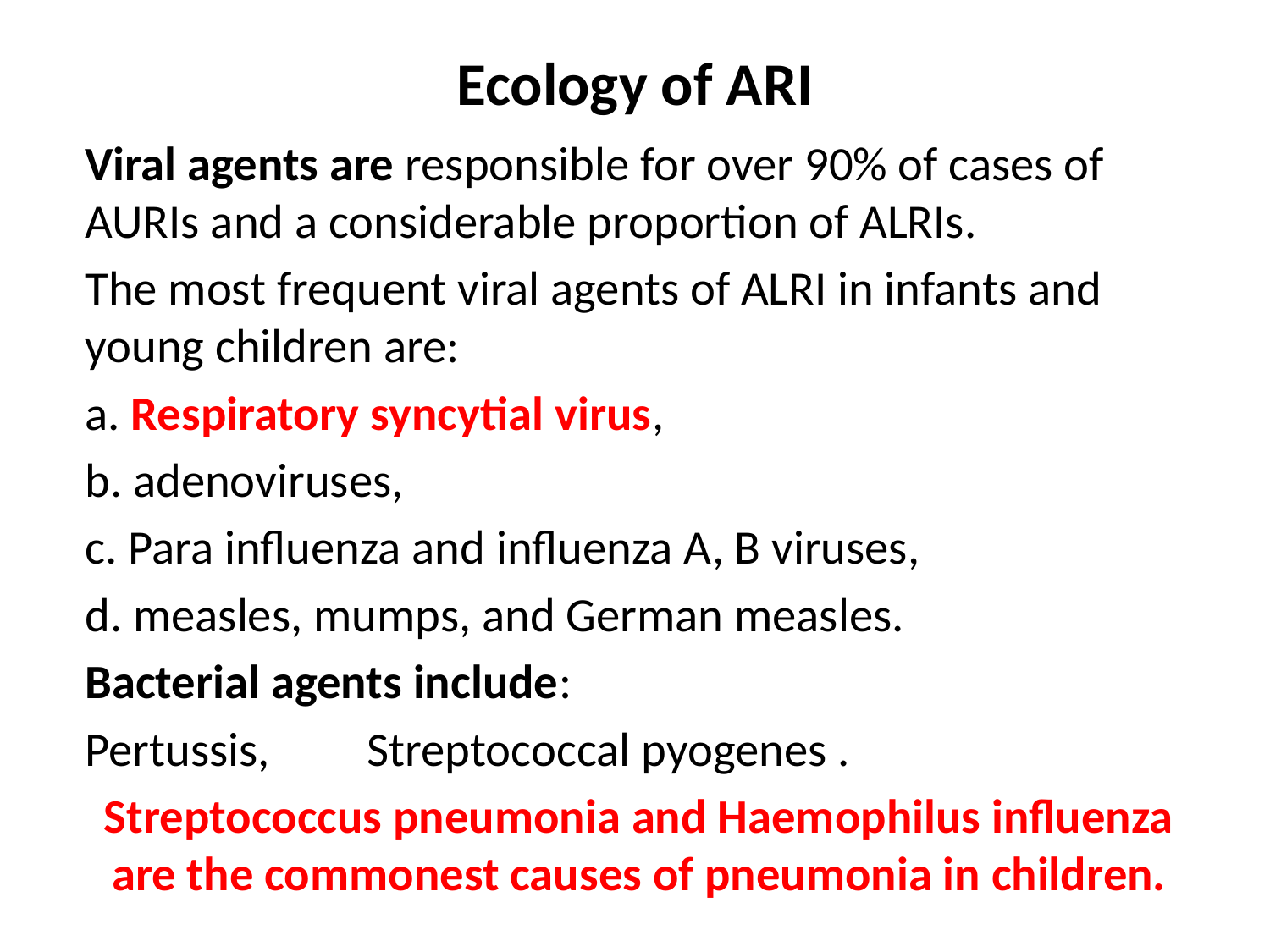

# Ecology of ARI
Viral agents are responsible for over 90% of cases of AURIs and a considerable proportion of ALRIs.
The most frequent viral agents of ALRI in infants and young children are:
a. Respiratory syncytial virus,
b. adenoviruses,
c. Para influenza and influenza A, B viruses,
d. measles, mumps, and German measles.
Bacterial agents include:
Pertussis,         Streptococcal pyogenes .
Streptococcus pneumonia and Haemophilus influenza are the commonest causes of pneumonia in children.